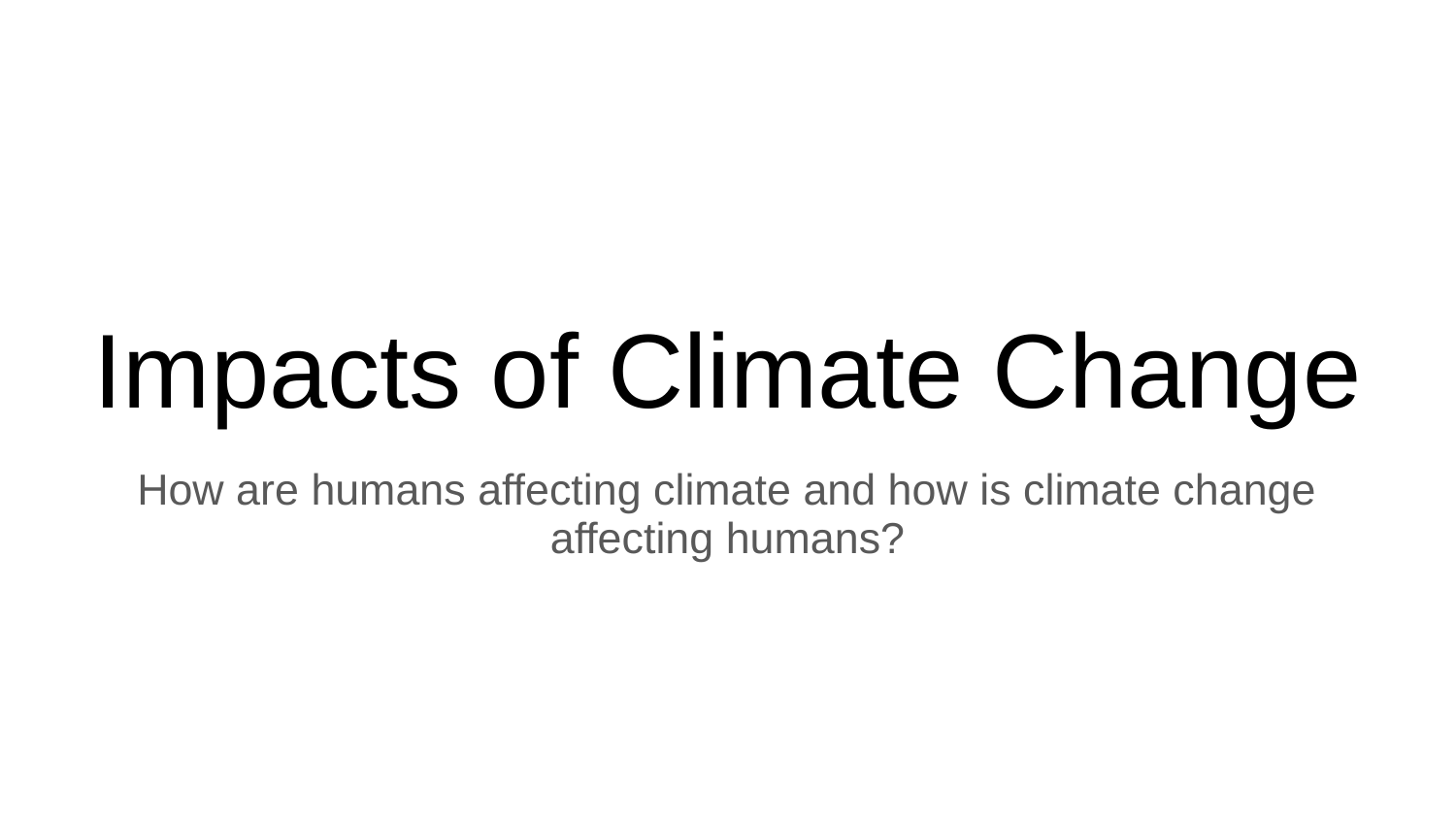

# Impacts of Climate Change
How are humans affecting climate and how is climate change affecting humans?